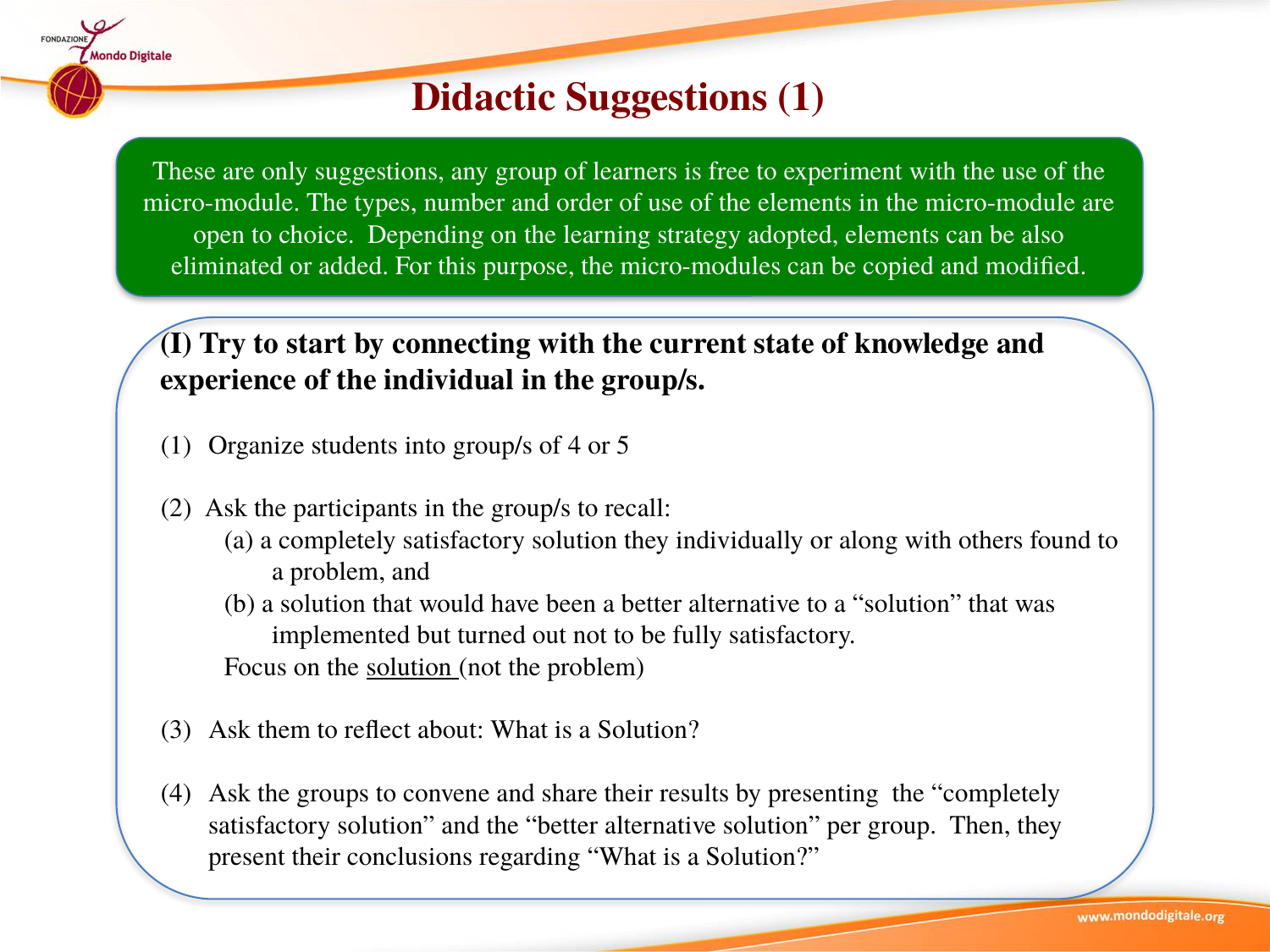

Didactic Suggestions (1)
These are only suggestions, any group of learners is free to experiment with the use of the micro-module. The types, number and order of use of the elements in the micro-module are open to choice.  Depending on the learning strategy adopted, elements can be also eliminated or added. For this purpose, the micro-modules can be copied and modified.

(I) Try to start by connecting with the current state of knowledge and experience of the individual in the group/s.

Organize students into group/s of 4 or 5

(2)  Ask the participants in the group/s to recall:
(a) a completely satisfactory solution they individually or along with others found to a problem, and
(b) a solution that would have been a better alternative to a “solution” that was implemented but turned out not to be fully satisfactory.
Focus on the solution (not the problem)

Ask them to reflect about: What is a Solution?

Ask the groups to convene and share their results by presenting  the “completely satisfactory solution” and the “better alternative solution” per group.  Then, they present their conclusions regarding “What is a Solution?”